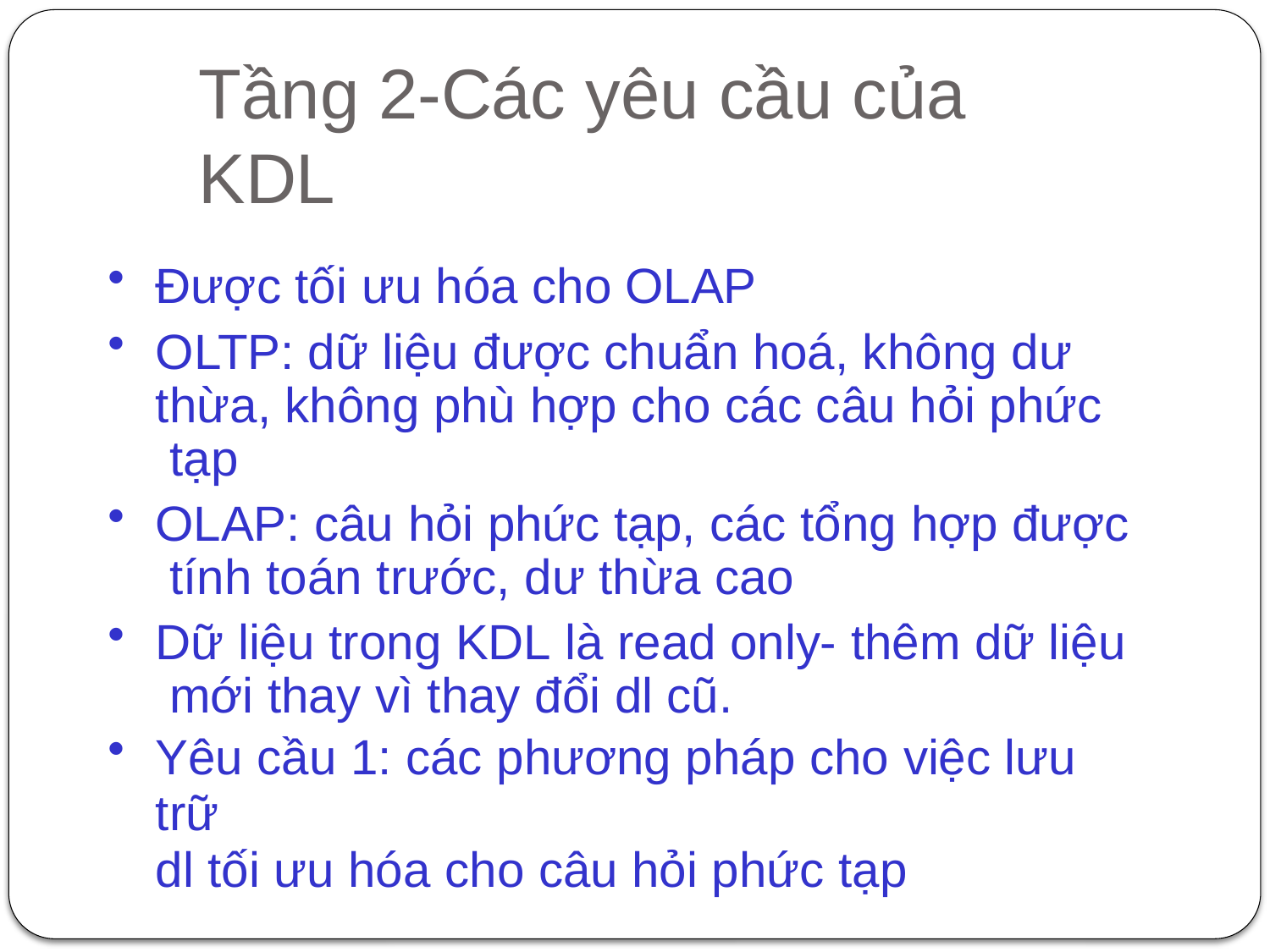

# Tầng 2-Các yêu cầu của KDL
Được tối ưu hóa cho OLAP
OLTP: dữ liệu được chuẩn hoá, không dư  thừa, không phù hợp cho các câu hỏi phức  tạp
OLAP: câu hỏi phức tạp, các tổng hợp được  tính toán trước, dư thừa cao
Dữ liệu trong KDL là read only- thêm dữ liệu  mới thay vì thay đổi dl cũ.
Yêu cầu 1: các phương pháp cho việc lưu trữ
dl tối ưu hóa cho câu hỏi phức tạp